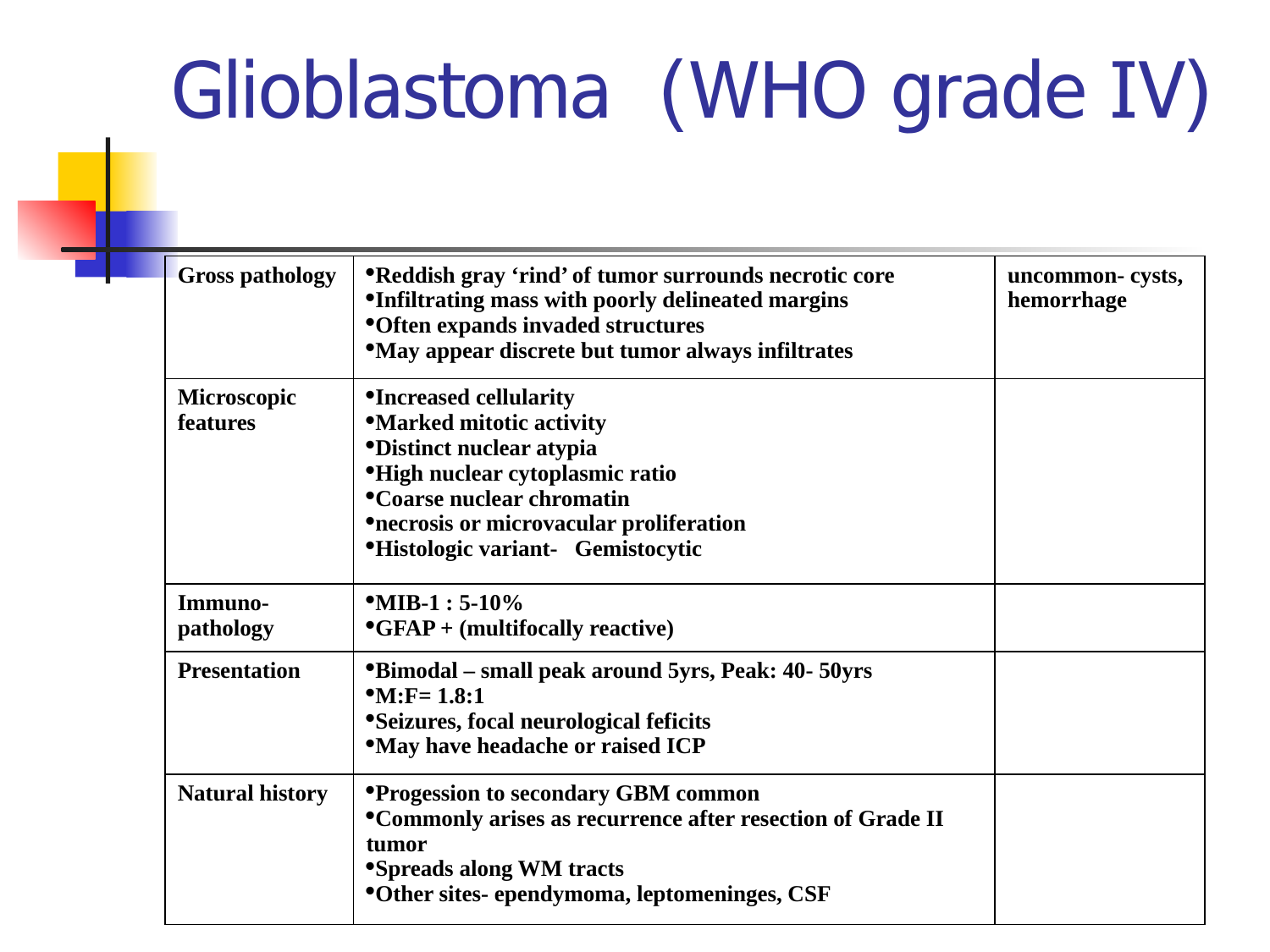

# Glioblastoma  (WHO grade IV)
| Gross pathology | Reddish gray ‘rind’ of tumor surrounds necrotic core Infiltrating mass with poorly delineated margins Often expands invaded structures May appear discrete but tumor always infiltrates | uncommon- cysts, hemorrhage |
| --- | --- | --- |
| Microscopic features | Increased cellularity Marked mitotic activity Distinct nuclear atypia High nuclear cytoplasmic ratio Coarse nuclear chromatin necrosis or microvacular proliferation Histologic variant- Gemistocytic |  |
| Immuno-pathology | MIB-1 : 5-10% GFAP + (multifocally reactive) |  |
| Presentation | Bimodal – small peak around 5yrs, Peak: 40- 50yrs M:F= 1.8:1 Seizures, focal neurological feficits May have headache or raised ICP |  |
| Natural history | Progession to secondary GBM common Commonly arises as recurrence after resection of Grade II tumor Spreads along WM tracts Other sites- ependymoma, leptomeninges, CSF |  |